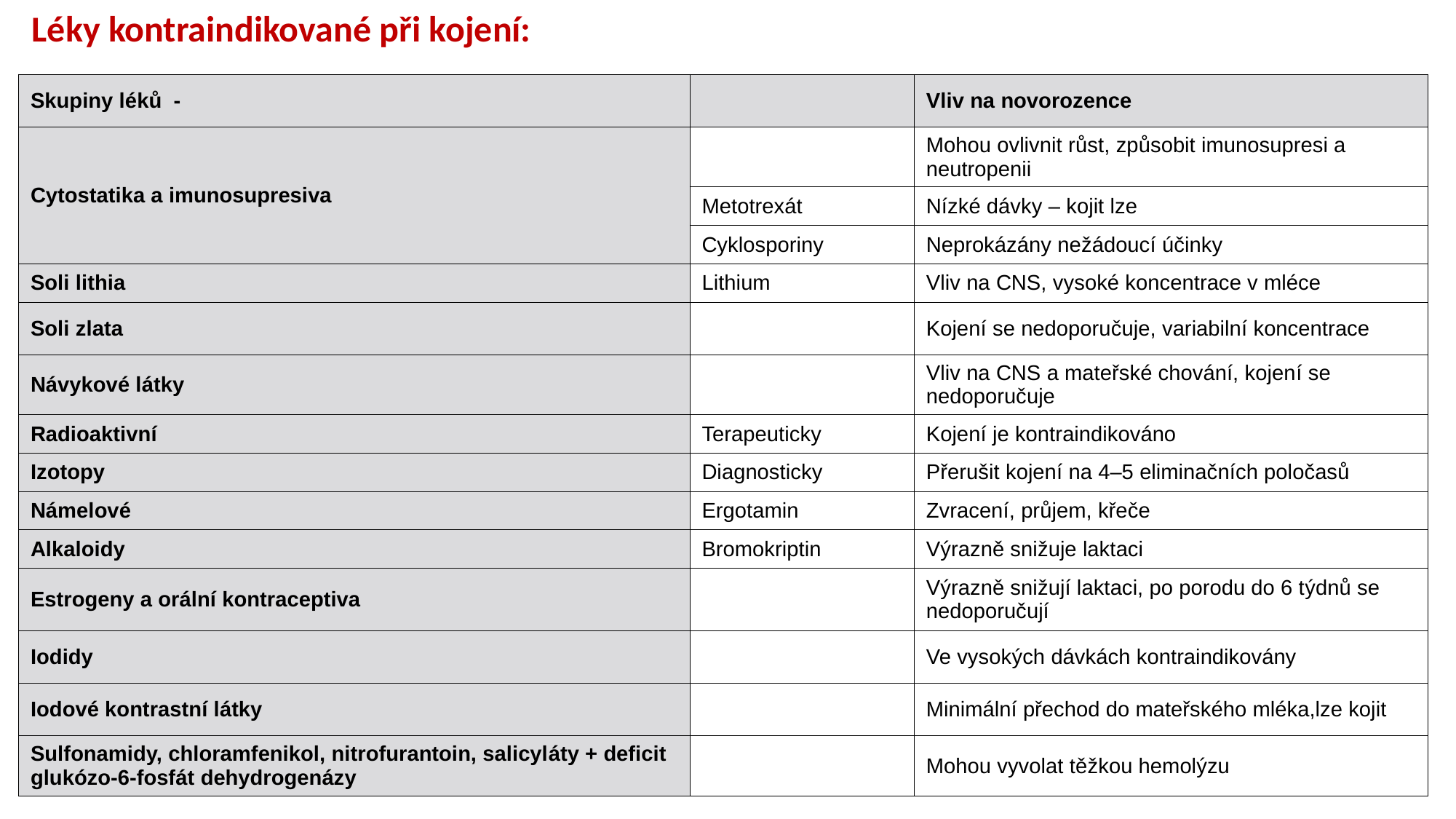

Léky kontraindikované při kojení:
| Skupiny léků - |  | Vliv na novorozence |
| --- | --- | --- |
| Cytostatika a imunosupresiva |  | Mohou ovlivnit růst, způsobit imunosupresi a neutropenii |
|  | Metotrexát | Nízké dávky – kojit lze |
|  | Cyklosporiny | Neprokázány nežádoucí účinky |
| Soli lithia | Lithium | Vliv na CNS, vysoké koncentrace v mléce |
| Soli zlata |  | Kojení se nedoporučuje, variabilní koncentrace |
| Návykové látky |  | Vliv na CNS a mateřské chování, kojení se nedoporučuje |
| Radioaktivní | Terapeuticky | Kojení je kontraindikováno |
| Izotopy | Diagnosticky | Přerušit kojení na 4–5 eliminačních poločasů |
| Námelové | Ergotamin | Zvracení, průjem, křeče |
| Alkaloidy | Bromokriptin | Výrazně snižuje laktaci |
| Estrogeny a orální kontraceptiva |  | Výrazně snižují laktaci, po porodu do 6 týdnů se nedoporučují |
| Iodidy |  | Ve vysokých dávkách kontraindikovány |
| Iodové kontrastní látky |  | Minimální přechod do mateřského mléka,lze kojit |
| Sulfonamidy, chloramfenikol, nitrofurantoin, salicyláty + deficit glukózo-6-fosfát dehydrogenázy |  | Mohou vyvolat těžkou hemolýzu |